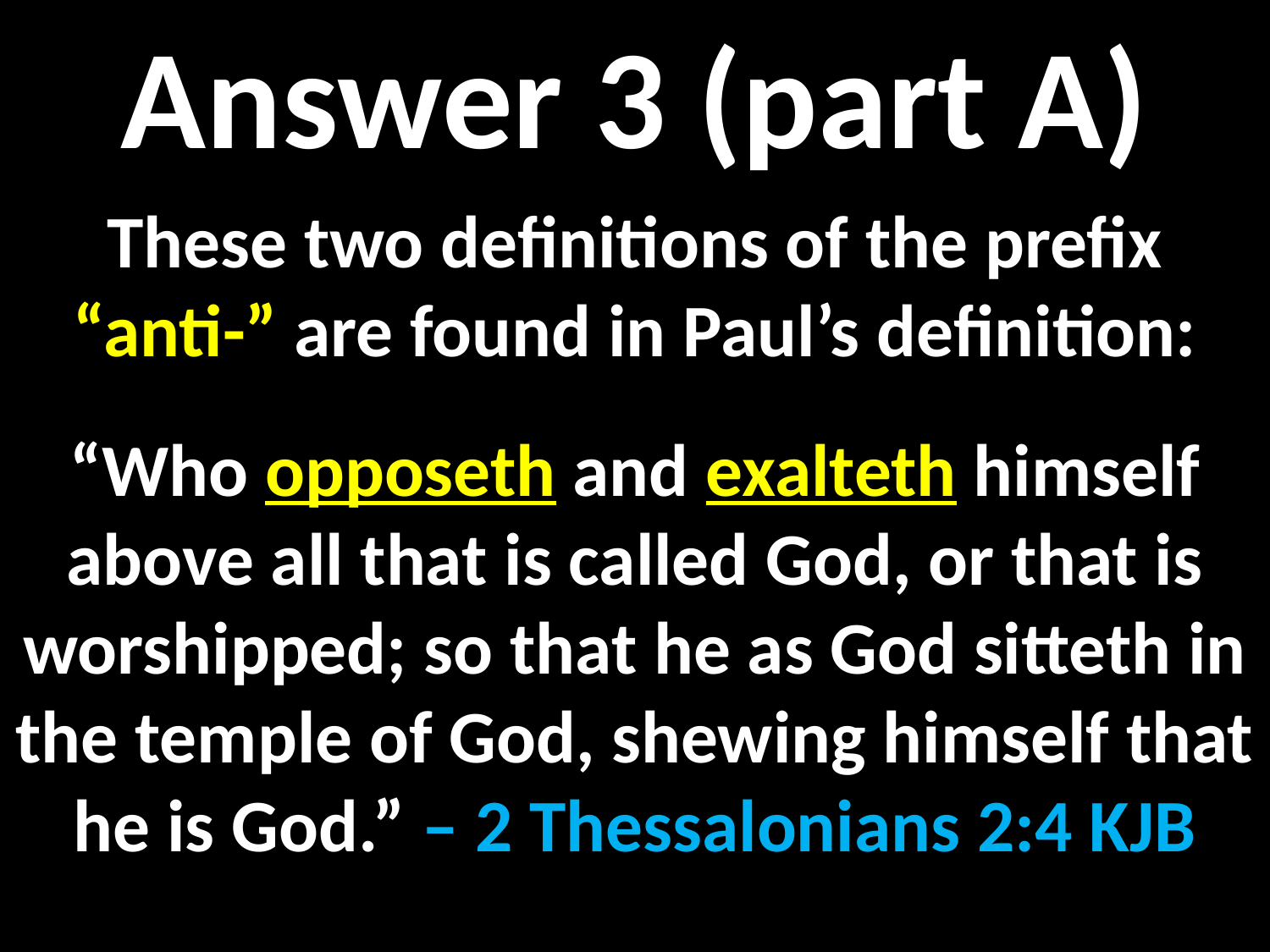

Answer 3 (part A)
These two definitions of the prefix “anti-” are found in Paul’s definition:

“Who opposeth and exalteth himself above all that is called God, or that is worshipped; so that he as God sitteth in the temple of God, shewing himself that he is God.” – 2 Thessalonians 2:4 KJB